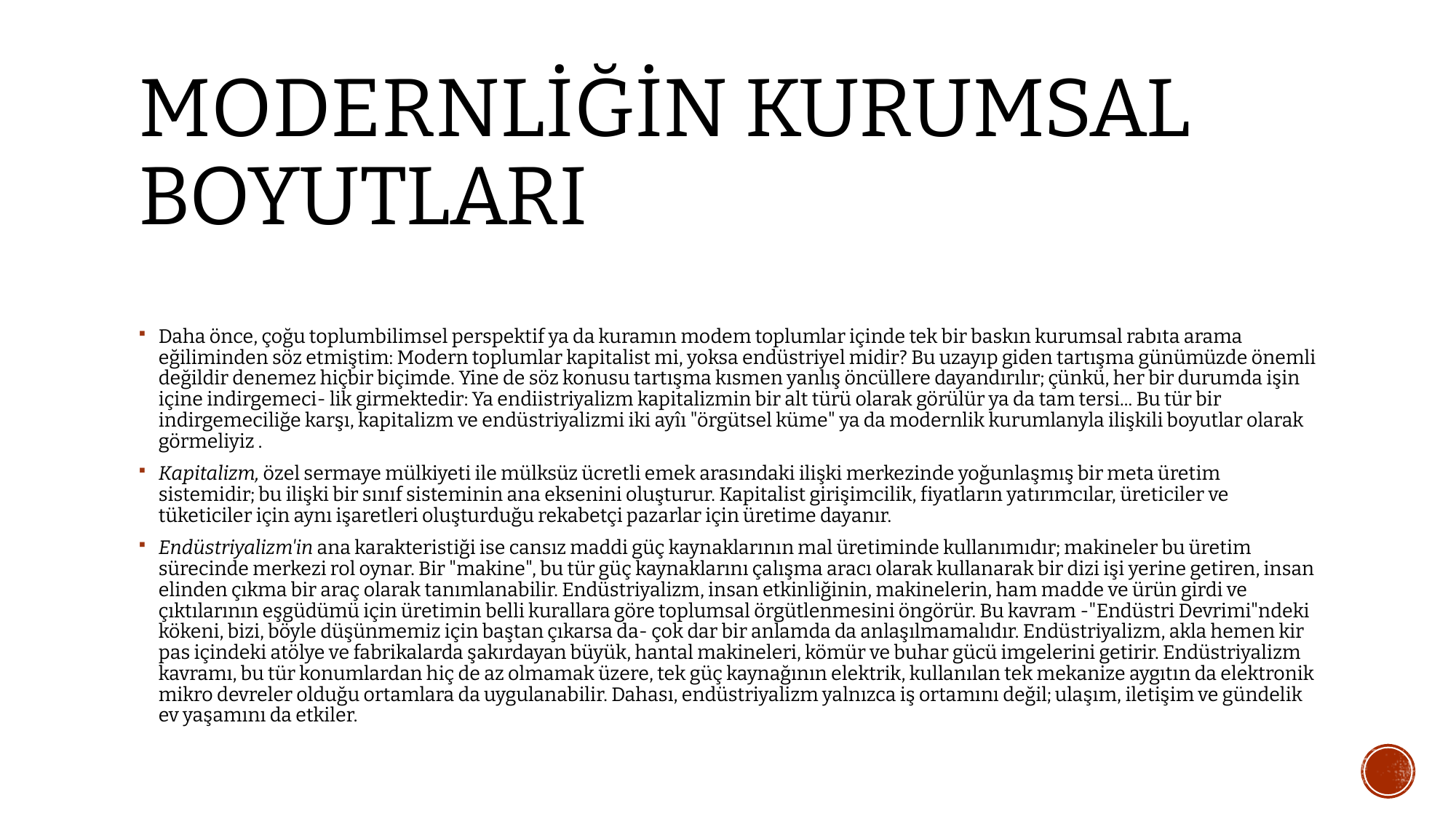

# Modernliğin kurumsal boyutları

Daha önce, çoğu toplumbilimsel perspektif ya da kuramın modem toplumlar içinde tek bir baskın kurumsal rabıta arama eğiliminden söz etmiştim: Modern toplumlar kapitalist mi, yoksa endüstriyel midir? Bu uzayıp giden tartışma günümüzde önemli değildir denemez hiçbir biçimde. Yine de söz konusu tartışma kısmen yanlış öncüllere dayandırılır; çünkü, her bir durumda işin içine indirgemeci- lik girmektedir: Ya endiistriyalizm kapitalizmin bir alt türü olarak görülür ya da tam tersi... Bu tür bir indirgemeciliğe karşı, kapitalizm ve endüstriyalizmi iki ayîı "örgütsel küme" ya da modernlik kurumlanyla ilişkili boyutlar olarak görmeliyiz .
Kapitalizm, özel sermaye mülkiyeti ile mülksüz ücretli emek arasındaki ilişki merkezinde yoğunlaşmış bir meta üretim sistemidir; bu ilişki bir sınıf sisteminin ana eksenini oluşturur. Kapitalist girişimcilik, fiyatların yatırımcılar, üreticiler ve tüketiciler için aynı işaretleri oluşturduğu rekabetçi pazarlar için üretime dayanır.
Endüstriyalizm'in ana karakteristiği ise cansız maddi güç kaynaklarının mal üretiminde kullanımıdır; makineler bu üretim sürecinde merkezi rol oynar. Bir "makine", bu tür güç kaynaklarını çalışma aracı olarak kullanarak bir dizi işi yerine getiren, insan elinden çıkma bir araç olarak tanımlanabilir. Endüstriyalizm, insan etkinliğinin, makinelerin, ham madde ve ürün girdi ve çıktılarının eşgüdümü için üretimin belli kurallara göre toplumsal örgütlenmesini öngörür. Bu kavram -"Endüstri Devrimi"ndeki kökeni, bizi, böyle düşünmemiz için baştan çıkarsa da- çok dar bir anlamda da anlaşılmamalıdır. Endüstriyalizm, akla hemen kir pas içindeki atölye ve fabrikalarda şakırdayan büyük, hantal makineleri, kömür ve buhar gücü imgelerini getirir. Endüstriyalizm kavramı, bu tür konumlardan hiç de az olmamak üzere, tek güç kaynağının elektrik, kullanılan tek mekanize aygıtın da elektronik mikro devreler olduğu ortamlara da uygulanabilir. Dahası, endüstriyalizm yalnızca iş ortamını değil; ulaşım, iletişim ve gündelik ev yaşamını da etkiler.